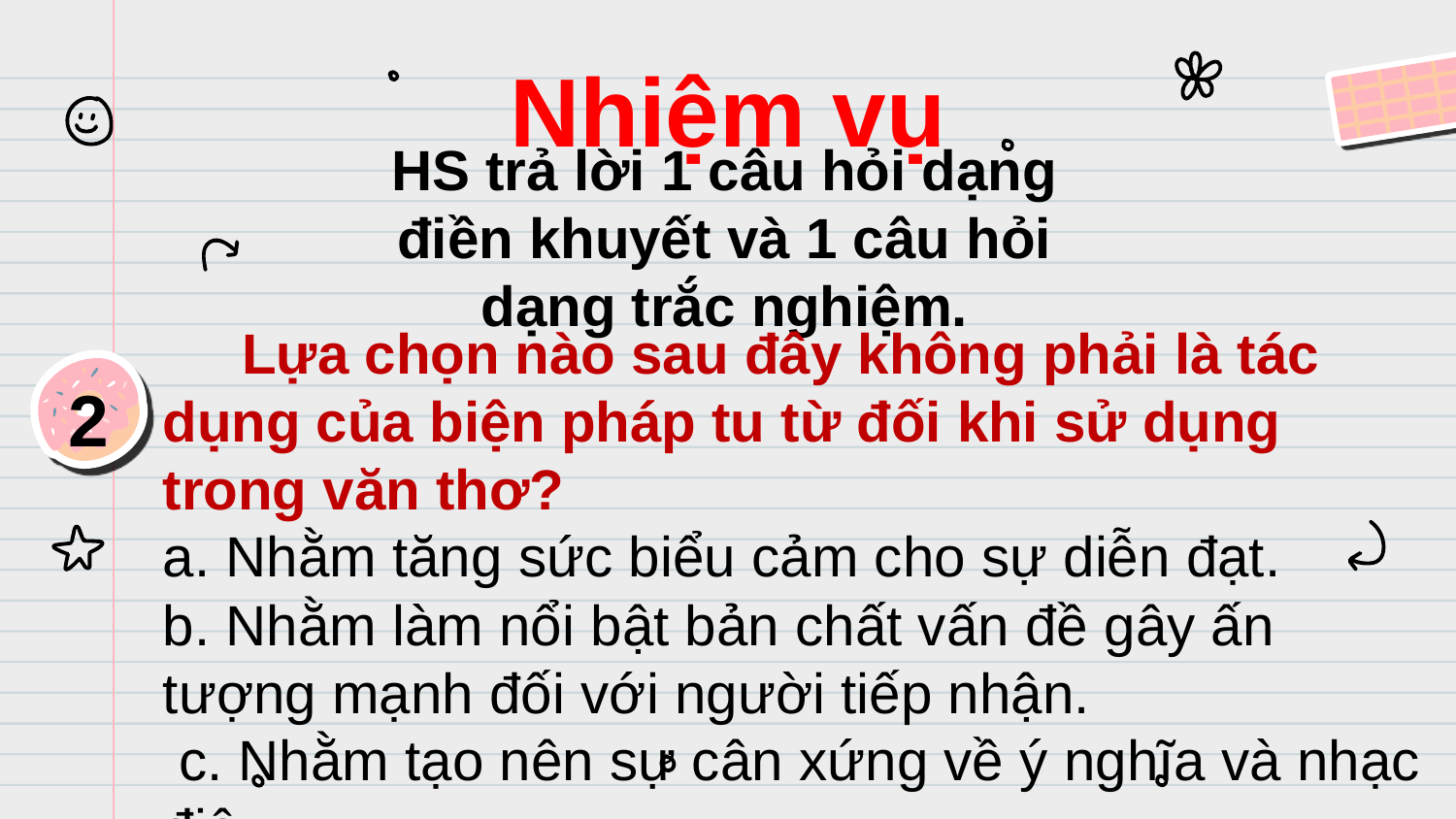

# Nhiệm vụ
HS trả lời 1 câu hỏi dạng điền khuyết và 1 câu hỏi dạng trắc nghiệm.
     Lựa chọn nào sau đây không phải là tác dụng của biện pháp tu từ đối khi sử dụng trong văn thơ?
a. Nhằm tăng sức biểu cảm cho sự diễn đạt.
b. Nhằm làm nổi bật bản chất vấn đề gây ấn tượng mạnh đối với người tiếp nhận.
 c. Nhằm tạo nên sự cân xứng về ý nghĩa và nhạc điệu

2